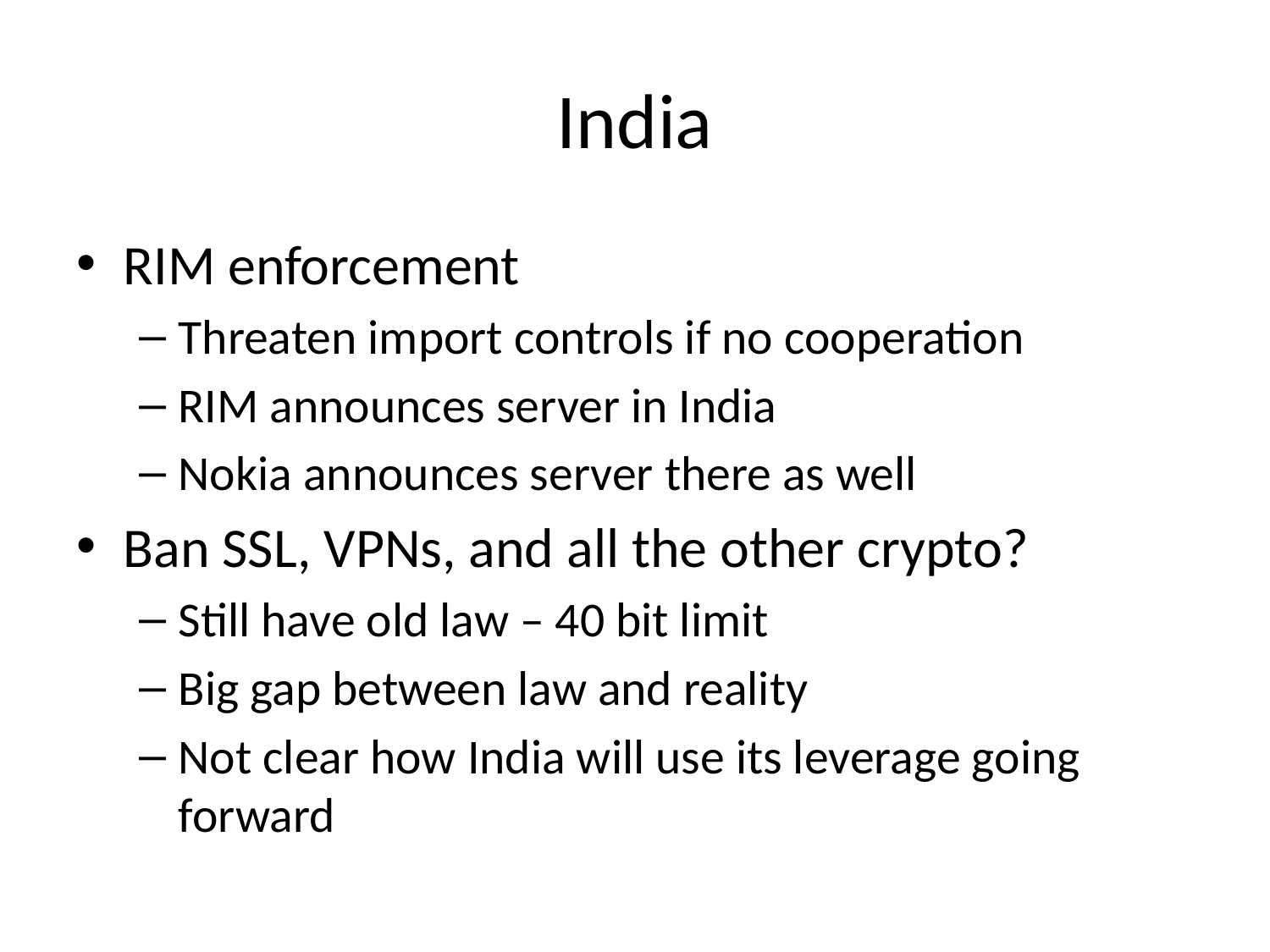

# India
RIM enforcement
Threaten import controls if no cooperation
RIM announces server in India
Nokia announces server there as well
Ban SSL, VPNs, and all the other crypto?
Still have old law – 40 bit limit
Big gap between law and reality
Not clear how India will use its leverage going forward